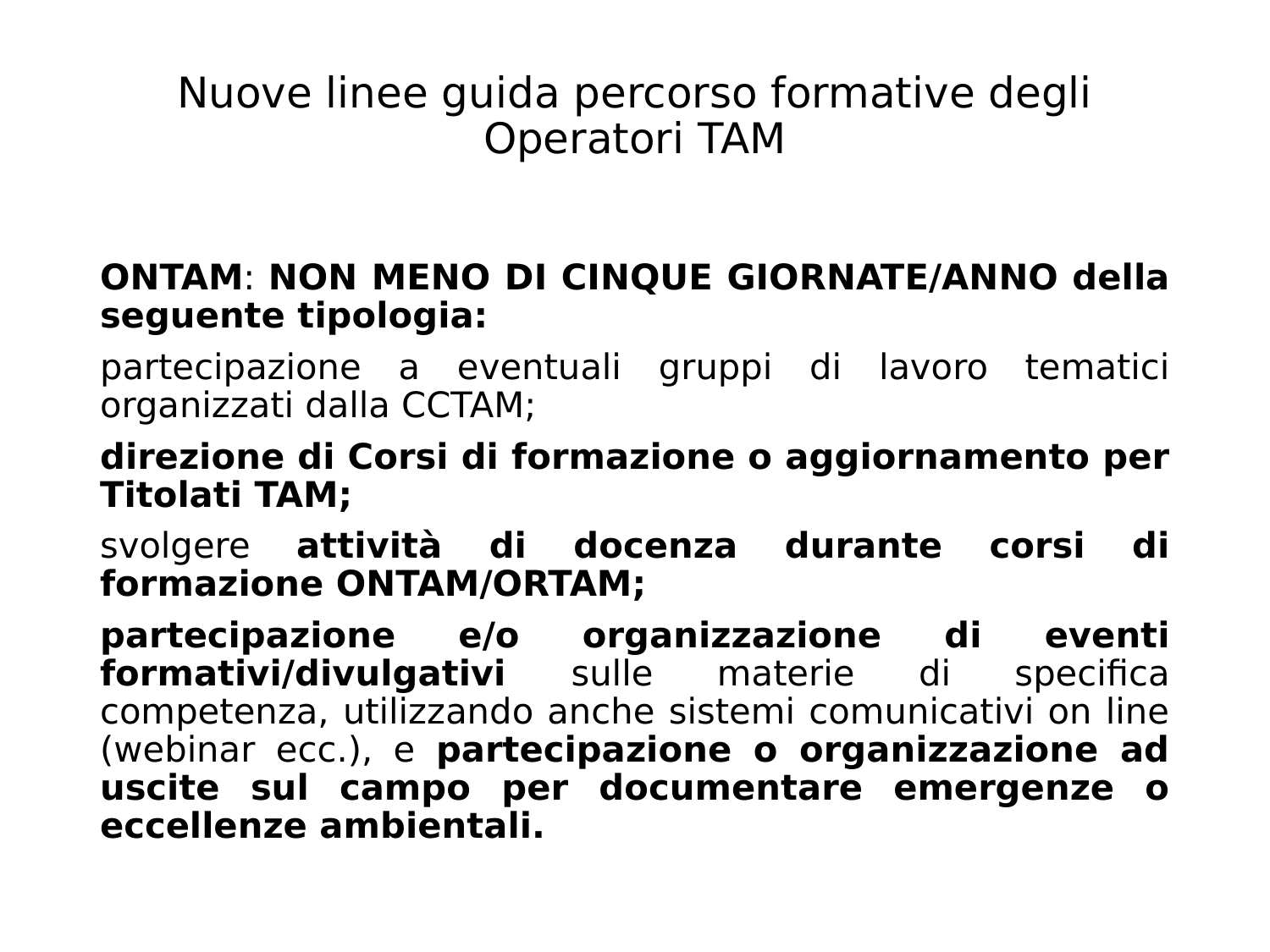

# Nuove linee guida percorso formative degli Operatori TAM
ONTAM: NON MENO DI CINQUE GIORNATE/ANNO della seguente tipologia:
partecipazione a eventuali gruppi di lavoro tematici organizzati dalla CCTAM;
direzione di Corsi di formazione o aggiornamento per Titolati TAM;
svolgere attività di docenza durante corsi di formazione ONTAM/ORTAM;
partecipazione e/o organizzazione di eventi formativi/divulgativi sulle materie di specifica competenza, utilizzando anche sistemi comunicativi on line (webinar ecc.), e partecipazione o organizzazione ad uscite sul campo per documentare emergenze o eccellenze ambientali.